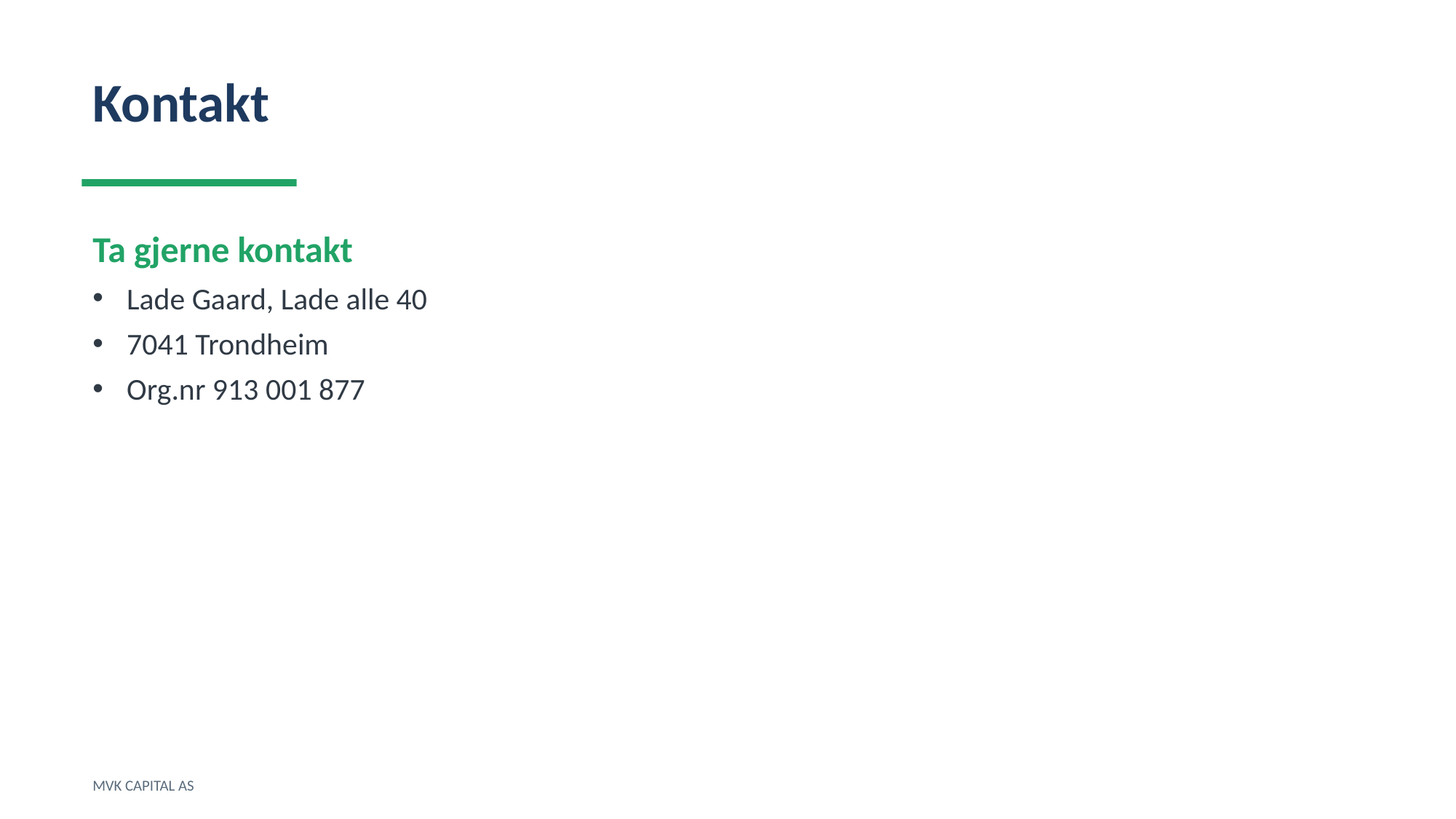

Kontakt

Ta gjerne kontakt
Lade Gaard, Lade alle 40
7041 Trondheim
Org.nr 913 001 877
MVK CAPITAL AS